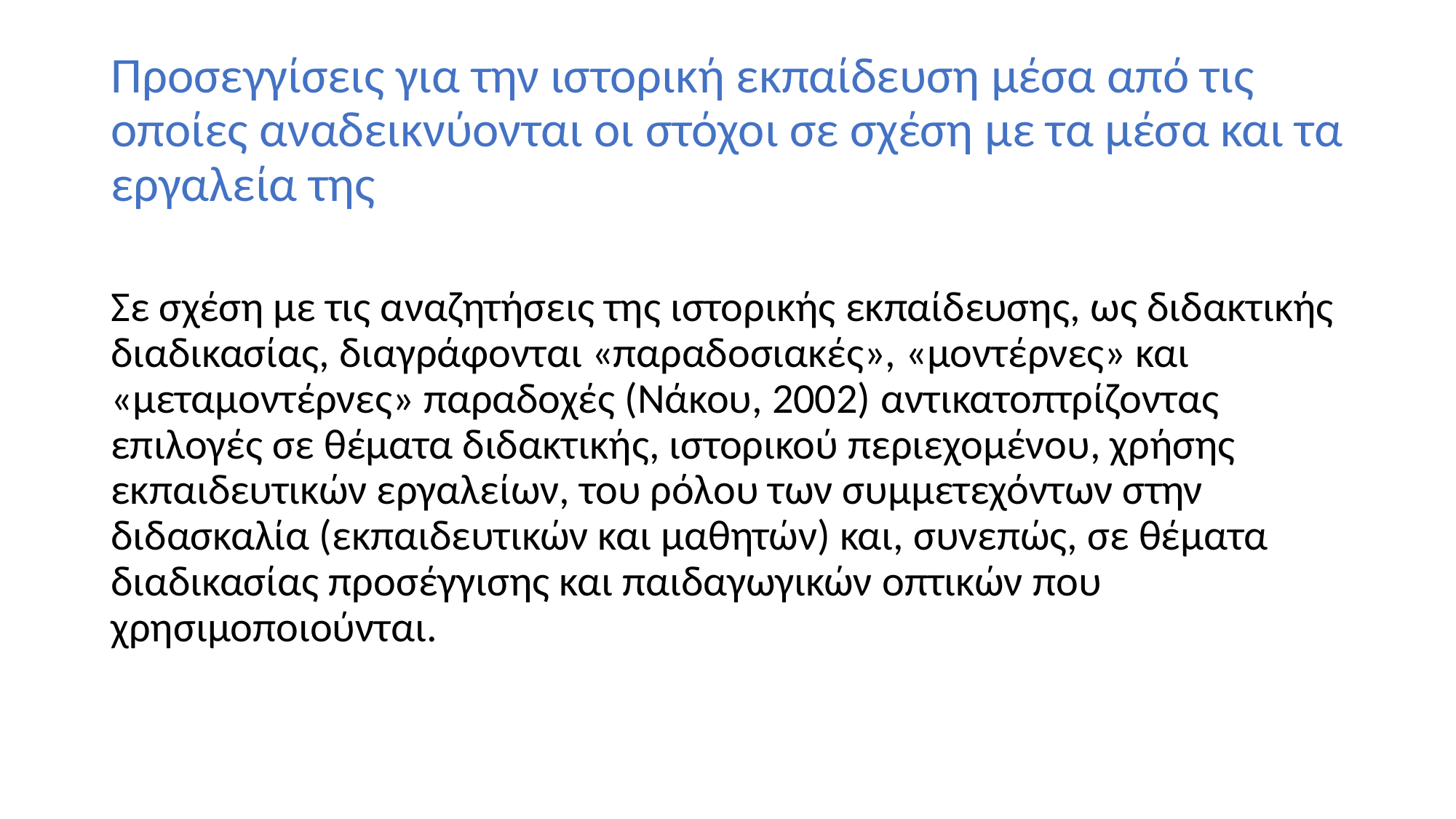

# Προσεγγίσεις για την ιστορική εκπαίδευση μέσα από τις οποίες αναδεικνύονται οι στόχοι σε σχέση με τα μέσα και τα εργαλεία της
Σε σχέση με τις αναζητήσεις της ιστορικής εκπαίδευσης, ως διδακτικής διαδικασίας, διαγράφονται «παραδοσιακές», «μοντέρνες» και «μεταμοντέρνες» παραδοχές (Νάκου, 2002) αντικατοπτρίζοντας επιλογές σε θέματα διδακτικής, ιστορικού περιεχομένου, χρήσης εκπαιδευτικών εργαλείων, του ρόλου των συμμετεχόντων στην διδασκαλία (εκπαιδευτικών και μαθητών) και, συνεπώς, σε θέματα διαδικασίας προσέγγισης και παιδαγωγικών οπτικών που χρησιμοποιούνται.